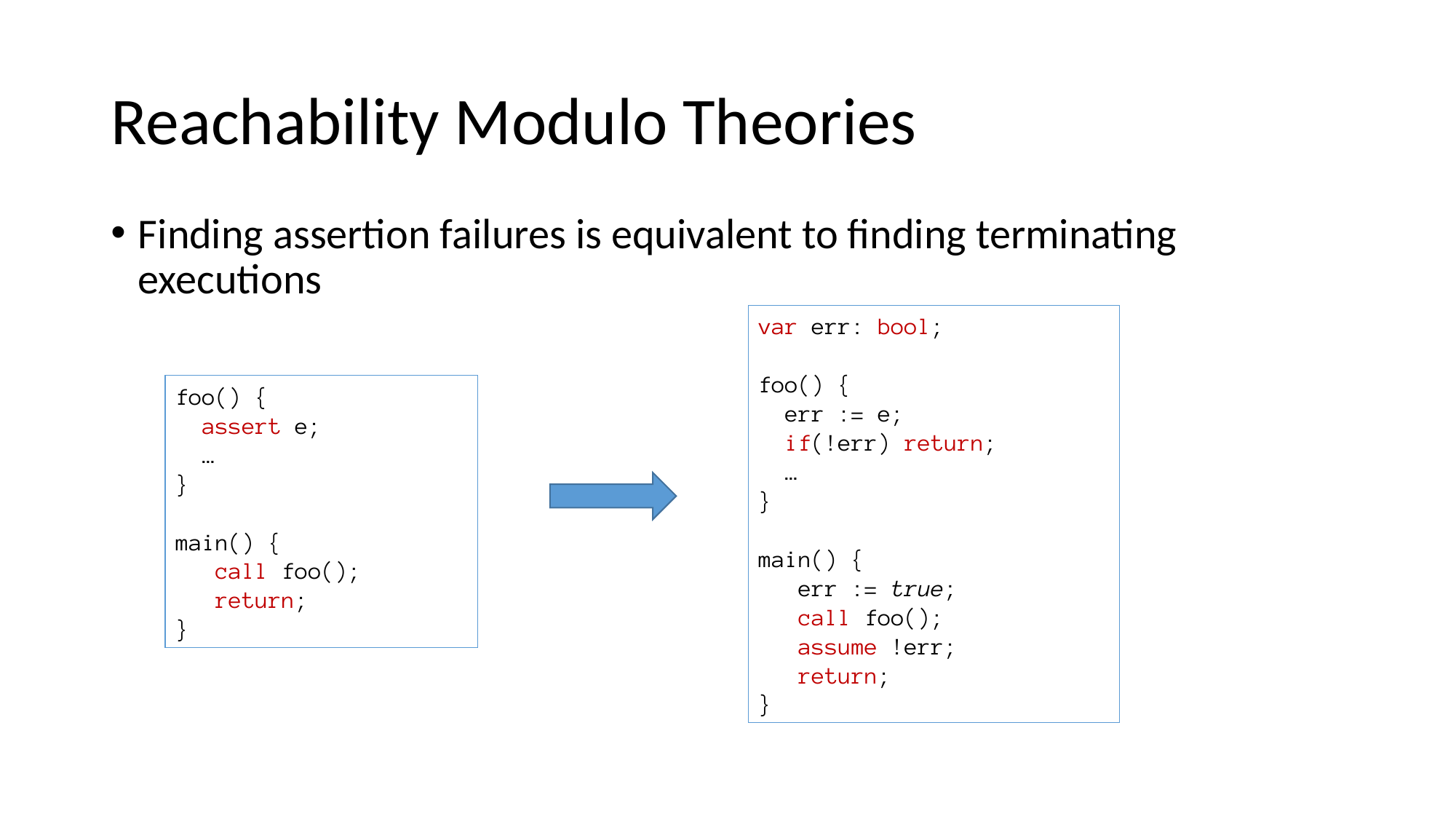

# Reachability Modulo Theories
Finding assertion failures is equivalent to finding terminating executions
var err: bool;

foo() {
  err := e;
  if(!err) return;
  …
}

main() {
   err := true;
   call foo();
   assume !err;
   return;
}
foo() {
  assert e;
  …
}

main() {
   call foo();
   return;
}